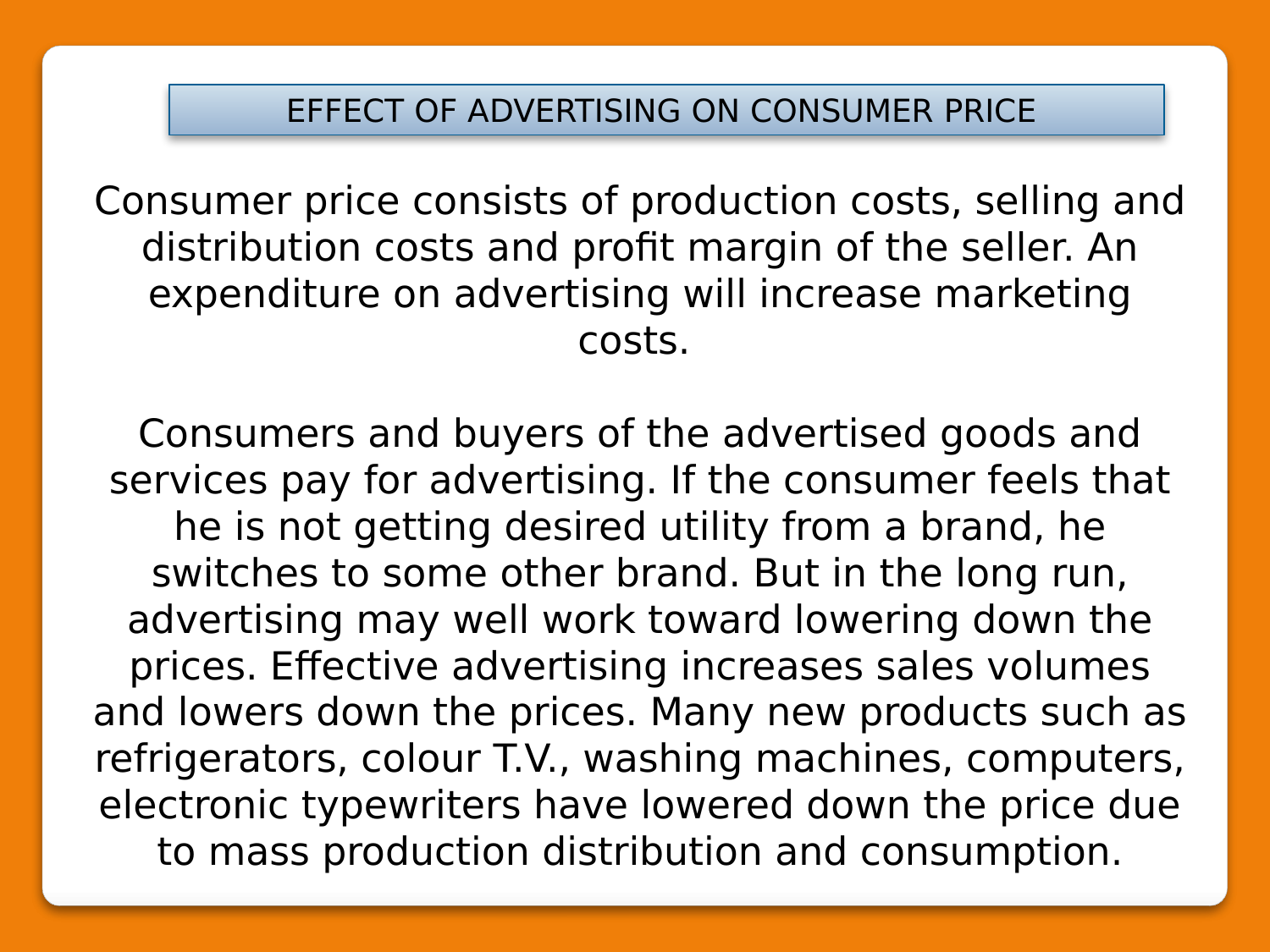

EFFECT OF ADVERTISING ON CONSUMER PRICE
Consumer price consists of production costs, selling and distribution costs and profit margin of the seller. An expenditure on advertising will increase marketing costs.

Consumers and buyers of the advertised goods and services pay for advertising. If the consumer feels that he is not getting desired utility from a brand, he switches to some other brand. But in the long run, advertising may well work toward lowering down the prices. Effective advertising increases sales volumes and lowers down the prices. Many new products such as refrigerators, colour T.V., washing machines, computers, electronic typewriters have lowered down the price due to mass production distribution and consumption.